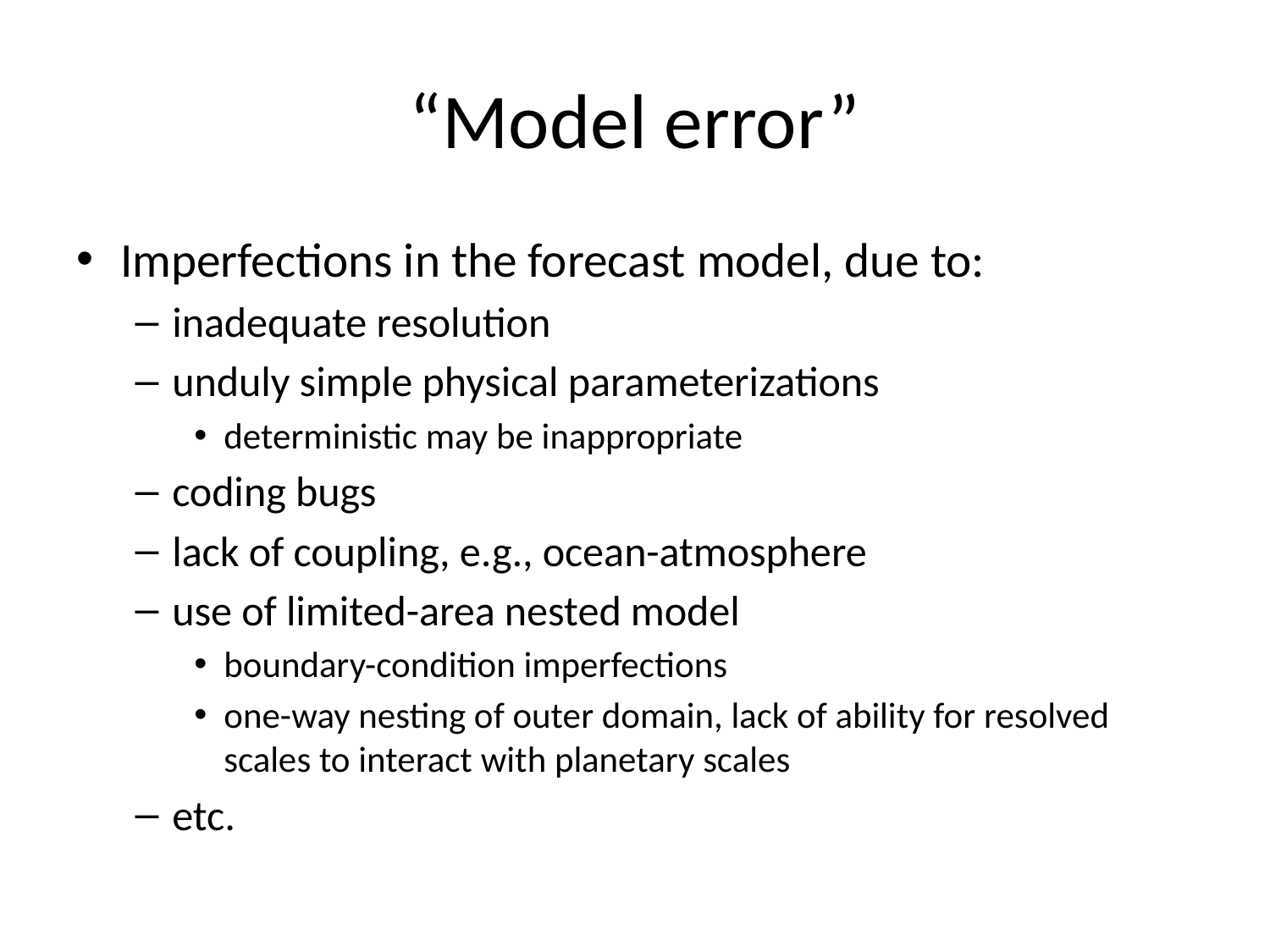

# “Model error”
Imperfections in the forecast model, due to:
inadequate resolution
unduly simple physical parameterizations
deterministic may be inappropriate
coding bugs
lack of coupling, e.g., ocean-atmosphere
use of limited-area nested model
boundary-condition imperfections
one-way nesting of outer domain, lack of ability for resolved scales to interact with planetary scales
etc.